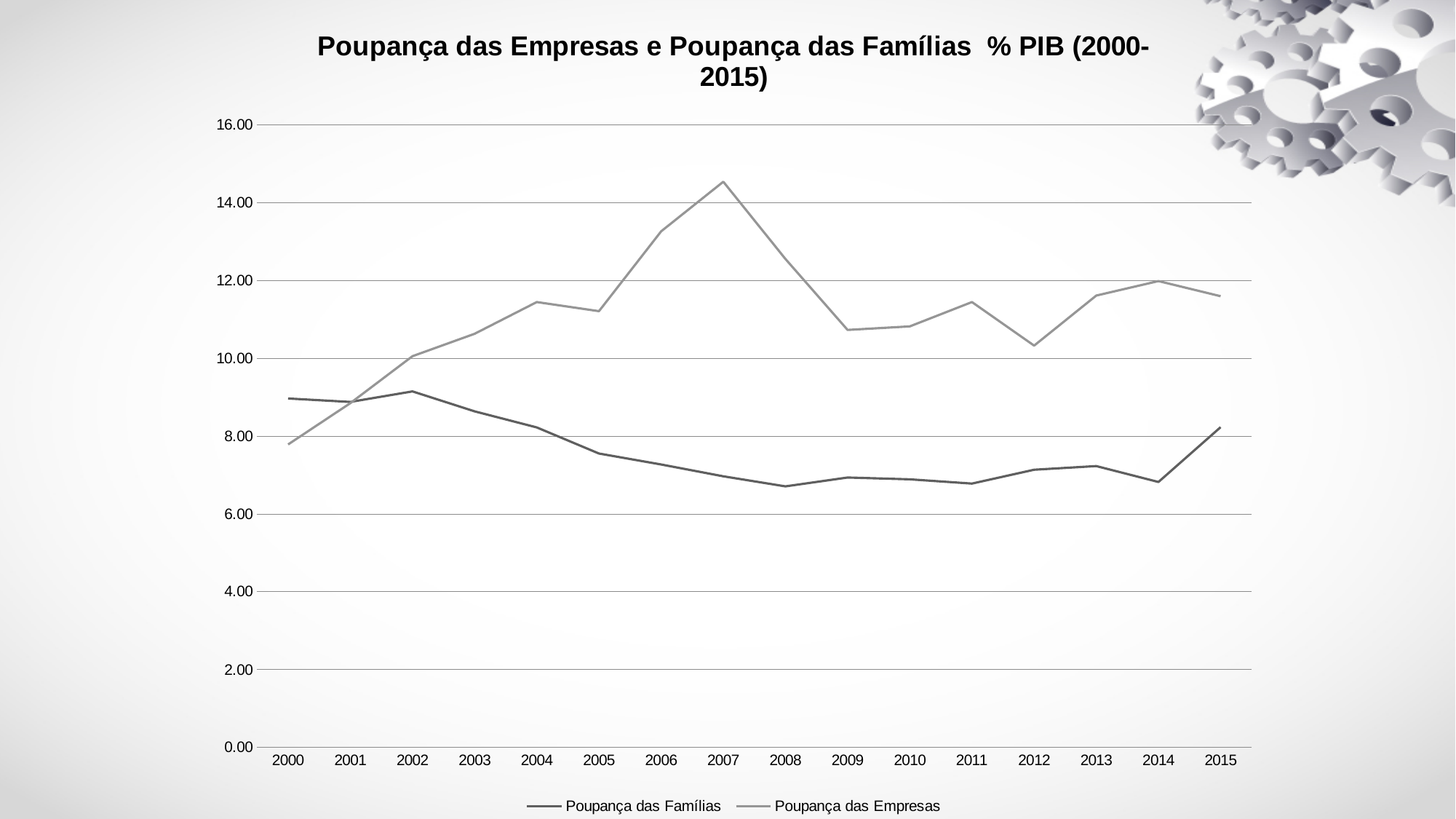

### Chart: Poupança das Empresas e Poupança das Famílias  % PIB (2000-2015)

| Category | Poupança das Famílias  | Poupança das Empresas |
|---|---|---|
| 2000 | 8.96923639254932 | 7.78720618236164 |
| 2001 | 8.88071848188753 | 8.84904428355449 |
| 2002 | 9.15192069591438 | 10.0570441073146 |
| 2003 | 8.63802378826412 | 10.6321911880053 |
| 2004 | 8.22511540801155 | 11.4477027547669 |
| 2005 | 7.55427143549857 | 11.2132724304445 |
| 2006 | 7.27193872079392 | 13.2654687800378 |
| 2007 | 6.96903455178678 | 14.5404501308795 |
| 2008 | 6.71021150727241 | 12.5559220736165 |
| 2009 | 6.93717266510808 | 10.7312220056802 |
| 2010 | 6.89126463291015 | 10.8221965507134 |
| 2011 | 6.78165205870968 | 11.4474924720922 |
| 2012 | 7.13734433284317 | 10.3289468218561 |
| 2013 | 7.23119937865027 | 11.61474591489 |
| 2014 | 6.82286220358601 | 11.9869637285508 |
| 2015 | 8.23096284107491 | 11.5982439002586 |